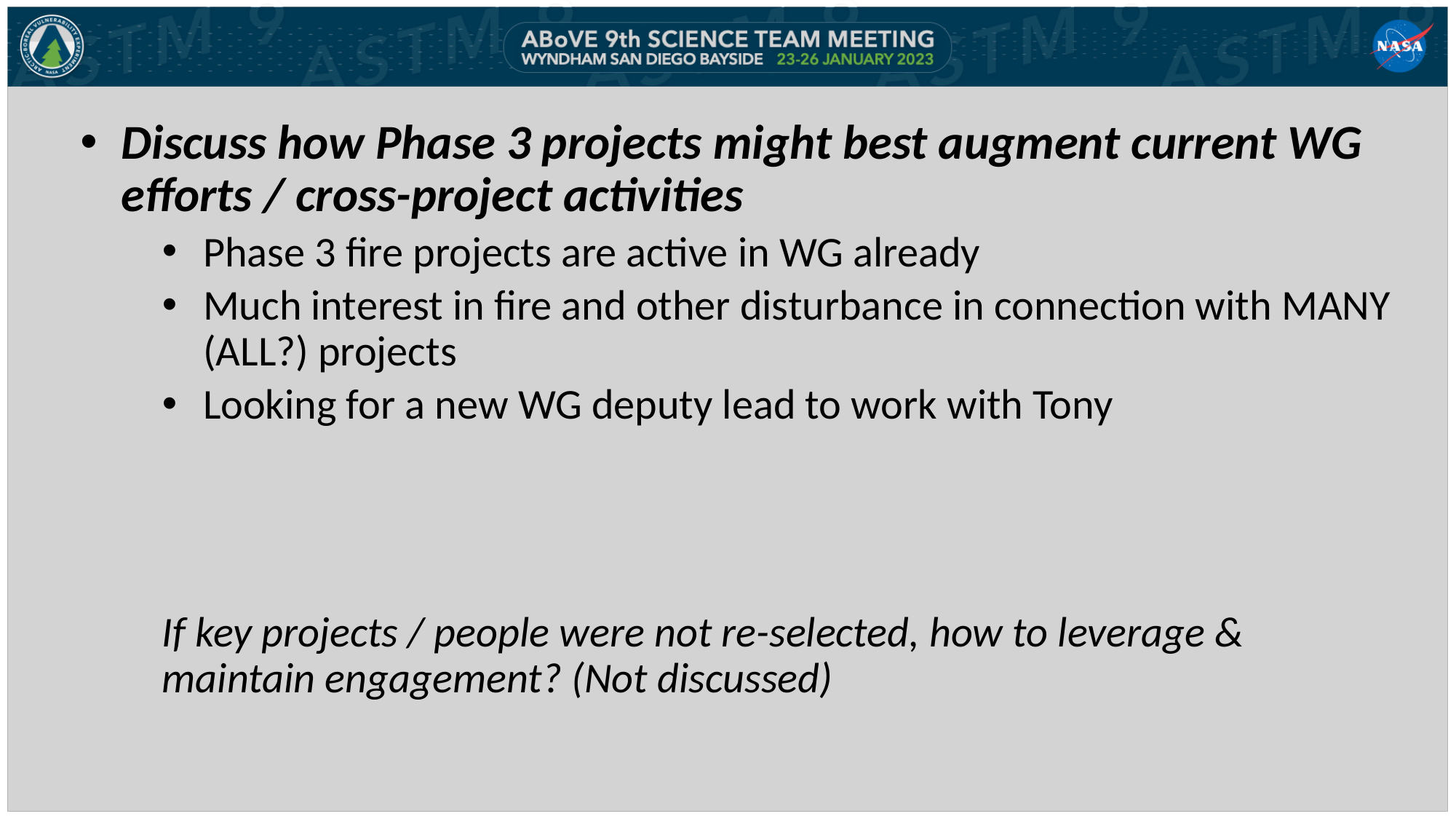

Discuss how Phase 3 projects might best augment current WG efforts / cross-project activities
Phase 3 fire projects are active in WG already
Much interest in fire and other disturbance in connection with MANY (ALL?) projects
Looking for a new WG deputy lead to work with Tony

If key projects / people were not re-selected, how to leverage & maintain engagement? (Not discussed)